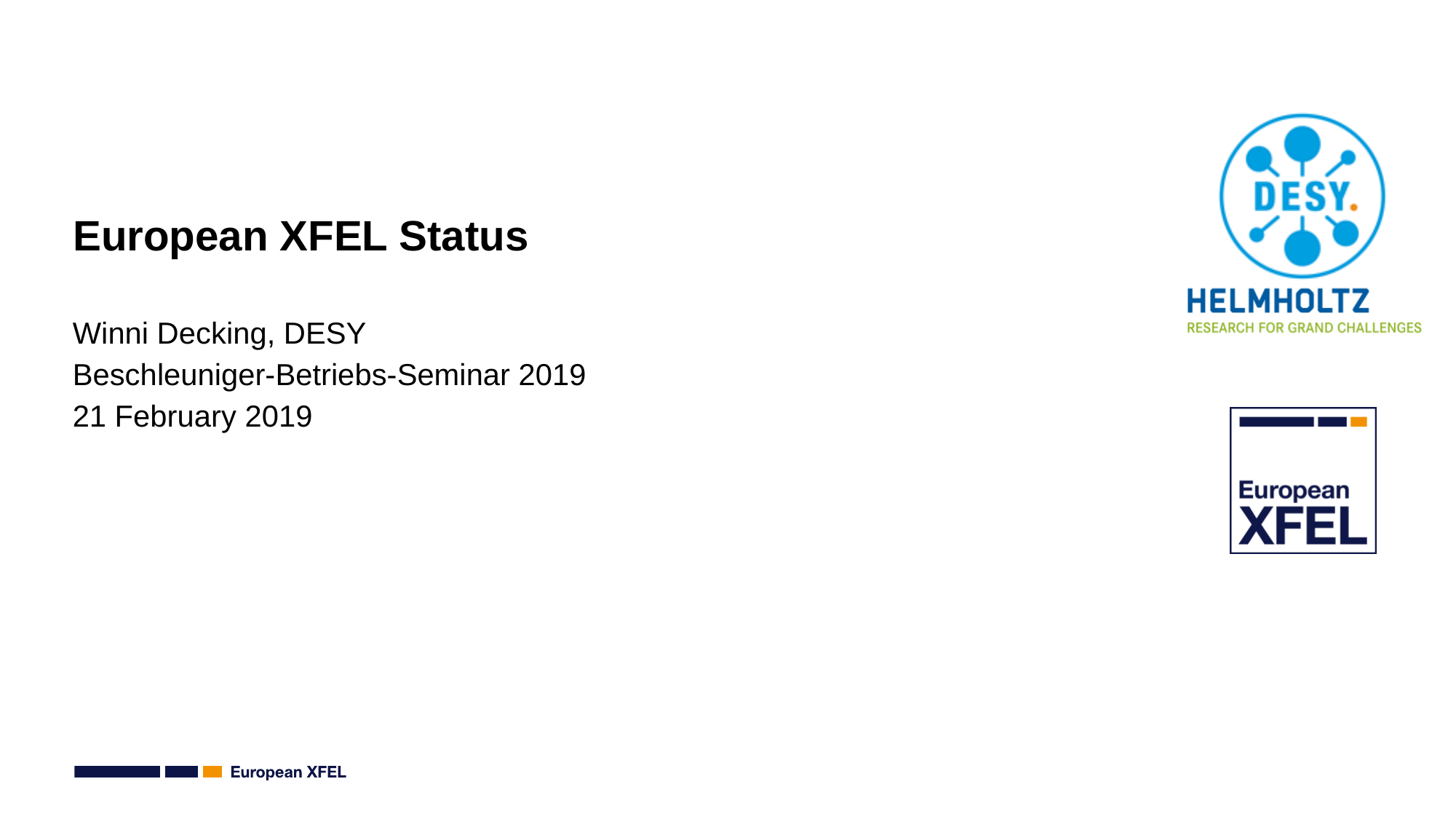

# European XFEL Status
Winni Decking, DESY
Beschleuniger-Betriebs-Seminar 2019
21 February 2019